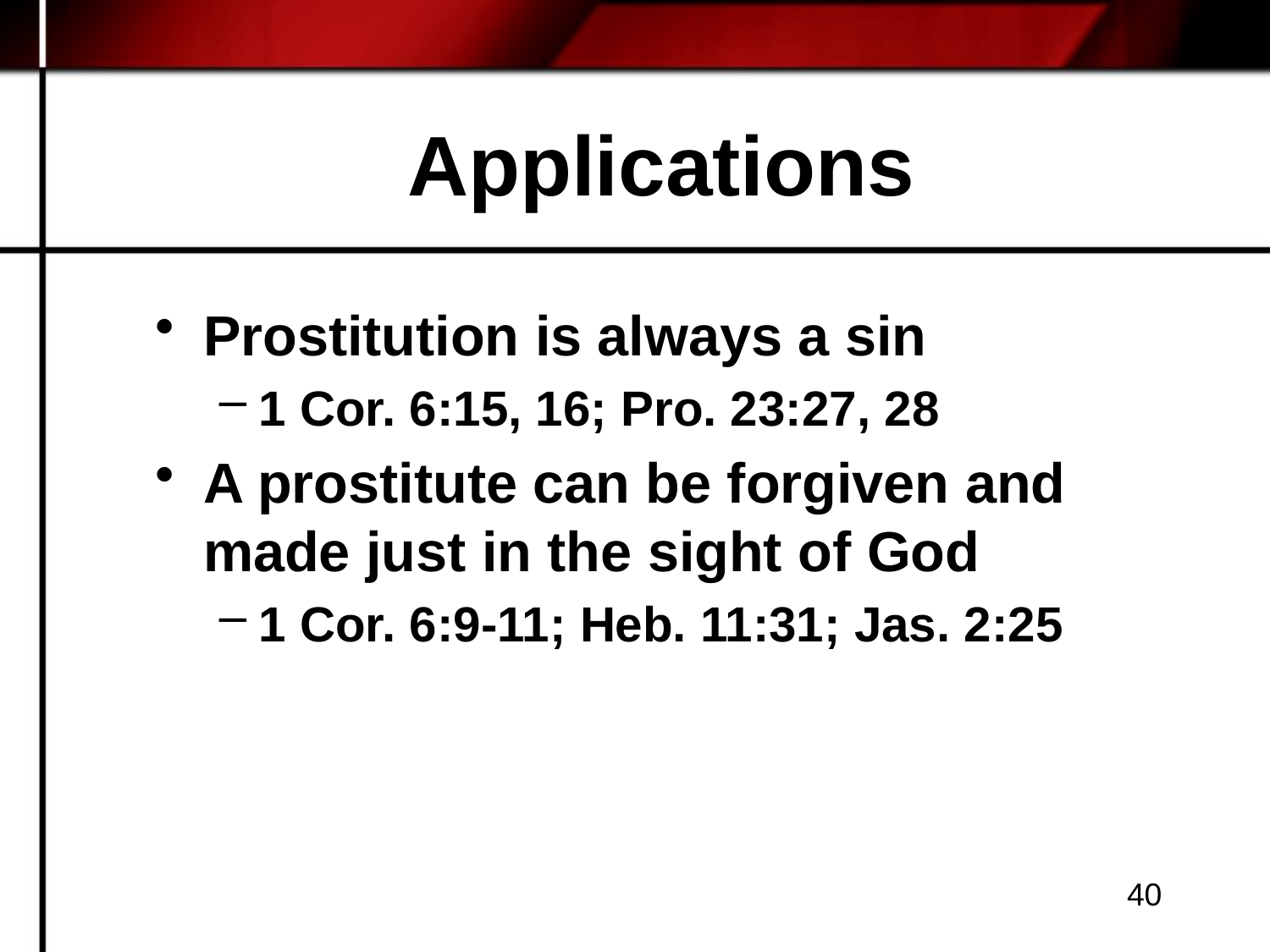

# Applications
Prostitution is always a sin
1 Cor. 6:15, 16; Pro. 23:27, 28
A prostitute can be forgiven and made just in the sight of God
1 Cor. 6:9-11; Heb. 11:31; Jas. 2:25
40